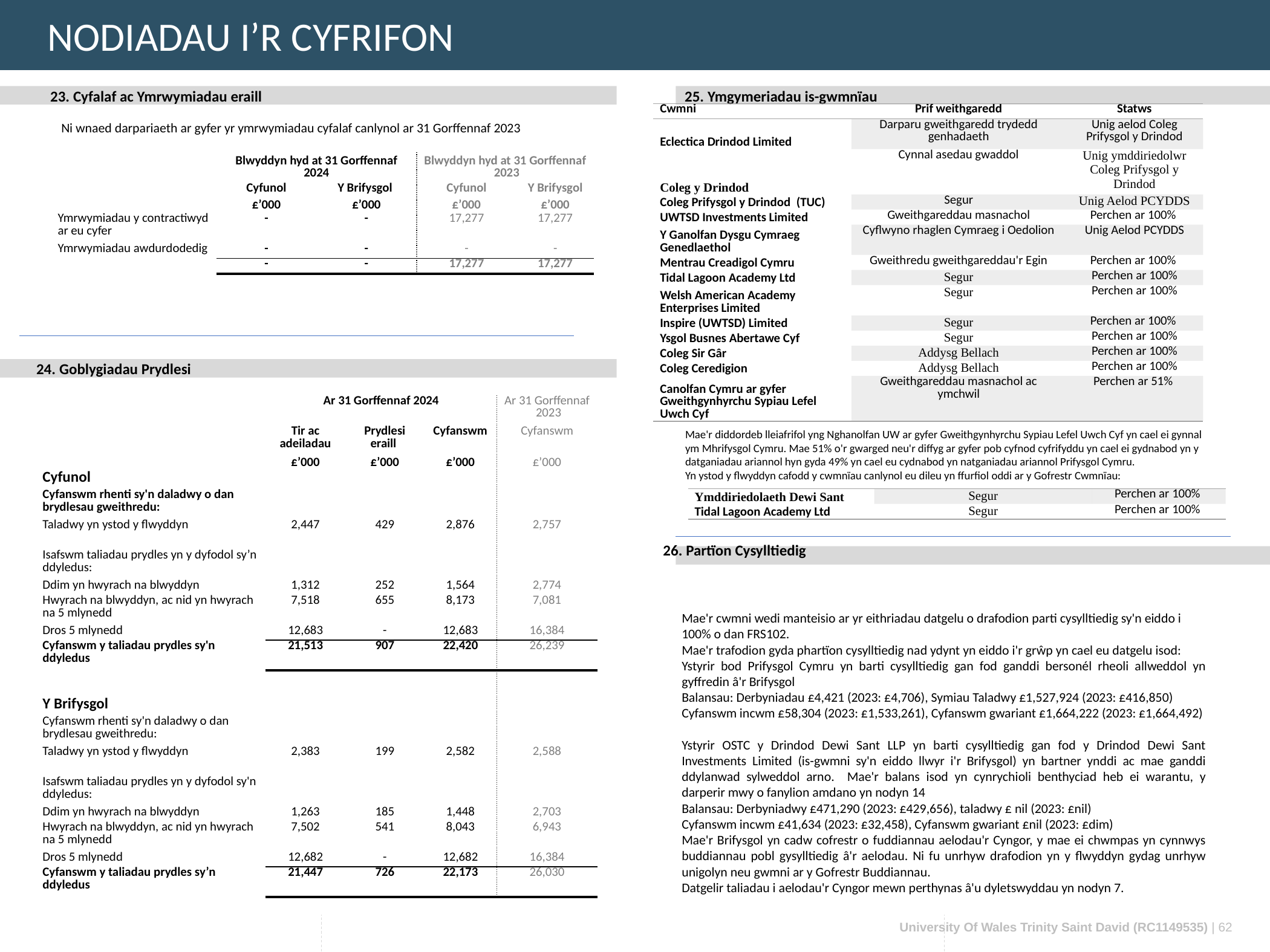

NODIADAU I’R CYFRIFON
23. Cyfalaf ac Ymrwymiadau eraill
25. Ymgymeriadau is-gwmnïau

| Cwmni | Prif weithgaredd | Statws |
| --- | --- | --- |
| Eclectica Drindod Limited | Darparu gweithgaredd trydedd genhadaeth | Unig aelod Coleg Prifysgol y Drindod |
| Coleg y Drindod | Cynnal asedau gwaddol | Unig ymddiriedolwr Coleg Prifysgol y Drindod |
| Coleg Prifysgol y Drindod (TUC) | Segur | Unig Aelod PCYDDS |
| UWTSD Investments Limited | Gweithgareddau masnachol | Perchen ar 100% |
| Y Ganolfan Dysgu Cymraeg Genedlaethol | Cyflwyno rhaglen Cymraeg i Oedolion | Unig Aelod PCYDDS |
| Mentrau Creadigol Cymru | Gweithredu gweithgareddau'r Egin | Perchen ar 100% |
| Tidal Lagoon Academy Ltd | Segur | Perchen ar 100% |
| Welsh American Academy Enterprises Limited | Segur | Perchen ar 100% |
| Inspire (UWTSD) Limited | Segur | Perchen ar 100% |
| Ysgol Busnes Abertawe Cyf | Segur | Perchen ar 100% |
| Coleg Sir Gâr | Addysg Bellach | Perchen ar 100% |
| Coleg Ceredigion | Addysg Bellach | Perchen ar 100% |
| Canolfan Cymru ar gyfer Gweithgynhyrchu Sypiau Lefel Uwch Cyf | Gweithgareddau masnachol ac ymchwil | Perchen ar 51% |
Ni wnaed darpariaeth ar gyfer yr ymrwymiadau cyfalaf canlynol ar 31 Gorffennaf 2023
|  | Blwyddyn hyd at 31 Gorffennaf 2024 |  | Blwyddyn hyd at 31 Gorffennaf 2023 |  |
| --- | --- | --- | --- | --- |
|  | Cyfunol | Y Brifysgol | Cyfunol | Y Brifysgol |
|  | £’000 | £’000 | £’000 | £’000 |
| Ymrwymiadau y contractiwyd ar eu cyfer | - | - | 17,277 | 17,277 |
| Ymrwymiadau awdurdodedig | - | - | - | - |
|  | - | - | 17,277 | 17,277 |
24. Goblygiadau Prydlesi

|  | Ar 31 Gorffennaf 2024 |  |  | Ar 31 Gorffennaf 2023 |
| --- | --- | --- | --- | --- |
|  | Tir ac adeiladau | Prydlesi eraill | Cyfanswm | Cyfanswm |
|  | £’000 | £’000 | £’000 | £’000 |
| Cyfunol |  |  |  |  |
| Cyfanswm rhenti sy'n daladwy o dan brydlesau gweithredu: |  |  |  |  |
| Taladwy yn ystod y flwyddyn | 2,447 | 429 | 2,876 | 2,757 |
|  |  |  |  |  |
| Isafswm taliadau prydles yn y dyfodol sy’n ddyledus: |  |  |  |  |
| Ddim yn hwyrach na blwyddyn | 1,312 | 252 | 1,564 | 2,774 |
| Hwyrach na blwyddyn, ac nid yn hwyrach na 5 mlynedd | 7,518 | 655 | 8,173 | 7,081 |
| Dros 5 mlynedd | 12,683 | - | 12,683 | 16,384 |
| Cyfanswm y taliadau prydles sy'n ddyledus | 21,513 | 907 | 22,420 | 26,239 |
|  |  |  |  |  |
| Y Brifysgol |  |  |  |  |
| Cyfanswm rhenti sy'n daladwy o dan brydlesau gweithredu: |  |  |  |  |
| Taladwy yn ystod y flwyddyn | 2,383 | 199 | 2,582 | 2,588 |
|  |  |  |  |  |
| Isafswm taliadau prydles yn y dyfodol sy'n ddyledus: |  |  |  |  |
| Ddim yn hwyrach na blwyddyn | 1,263 | 185 | 1,448 | 2,703 |
| Hwyrach na blwyddyn, ac nid yn hwyrach na 5 mlynedd | 7,502 | 541 | 8,043 | 6,943 |
| Dros 5 mlynedd | 12,682 | - | 12,682 | 16,384 |
| Cyfanswm y taliadau prydles sy’n ddyledus | 21,447 | 726 | 22,173 | 26,030 |
Mae'r diddordeb lleiafrifol yng Nghanolfan UW ar gyfer Gweithgynhyrchu Sypiau Lefel Uwch Cyf yn cael ei gynnal ym Mhrifysgol Cymru. Mae 51% o'r gwarged neu'r diffyg ar gyfer pob cyfnod cyfrifyddu yn cael ei gydnabod yn y datganiadau ariannol hyn gyda 49% yn cael eu cydnabod yn natganiadau ariannol Prifysgol Cymru.
Yn ystod y flwyddyn cafodd y cwmnïau canlynol eu dileu yn ffurfiol oddi ar y Gofrestr Cwmnïau:
| Ymddiriedolaeth Dewi Sant | Segur | Perchen ar 100% |
| --- | --- | --- |
| Tidal Lagoon Academy Ltd | Segur | Perchen ar 100% |
26. Partïon Cysylltiedig

Mae'r cwmni wedi manteisio ar yr eithriadau datgelu o drafodion parti cysylltiedig sy'n eiddo i 100% o dan FRS102.
Mae'r trafodion gyda phartïon cysylltiedig nad ydynt yn eiddo i'r grŵp yn cael eu datgelu isod:
Ystyrir bod Prifysgol Cymru yn barti cysylltiedig gan fod ganddi bersonél rheoli allweddol yn gyffredin â'r Brifysgol
Balansau: Derbyniadau £4,421 (2023: £4,706), Symiau Taladwy £1,527,924 (2023: £416,850)
Cyfanswm incwm £58,304 (2023: £1,533,261), Cyfanswm gwariant £1,664,222 (2023: £1,664,492)

Ystyrir OSTC y Drindod Dewi Sant LLP yn barti cysylltiedig gan fod y Drindod Dewi Sant Investments Limited (is-gwmni sy'n eiddo llwyr i'r Brifysgol) yn bartner ynddi ac mae ganddi ddylanwad sylweddol arno.  Mae'r balans isod yn cynrychioli benthyciad heb ei warantu, y darperir mwy o fanylion amdano yn nodyn 14
Balansau: Derbyniadwy £471,290 (2023: £429,656), taladwy £ nil (2023: £nil)
Cyfanswm incwm £41,634 (2023: £32,458), Cyfanswm gwariant £nil (2023: £dim)
Mae'r Brifysgol yn cadw cofrestr o fuddiannau aelodau'r Cyngor, y mae ei chwmpas yn cynnwys buddiannau pobl gysylltiedig â'r aelodau. Ni fu unrhyw drafodion yn y flwyddyn gydag unrhyw unigolyn neu gwmni ar y Gofrestr Buddiannau.
Datgelir taliadau i aelodau'r Cyngor mewn perthynas â'u dyletswyddau yn nodyn 7.